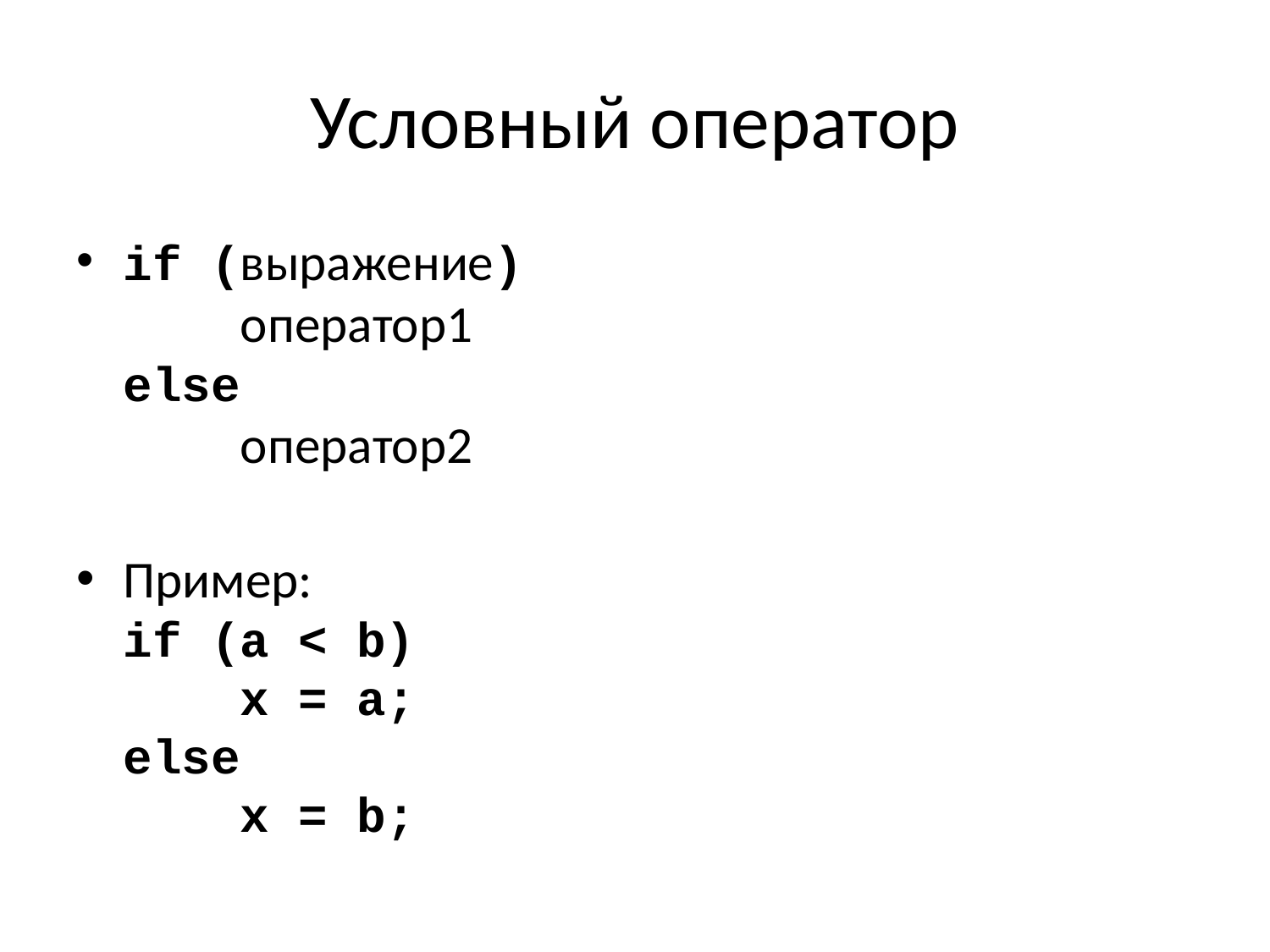

# Условный оператор
if (выражение)
	оператор1
else
	оператор2
Пример:
if (a < b)
	x = a;
else
	x = b;